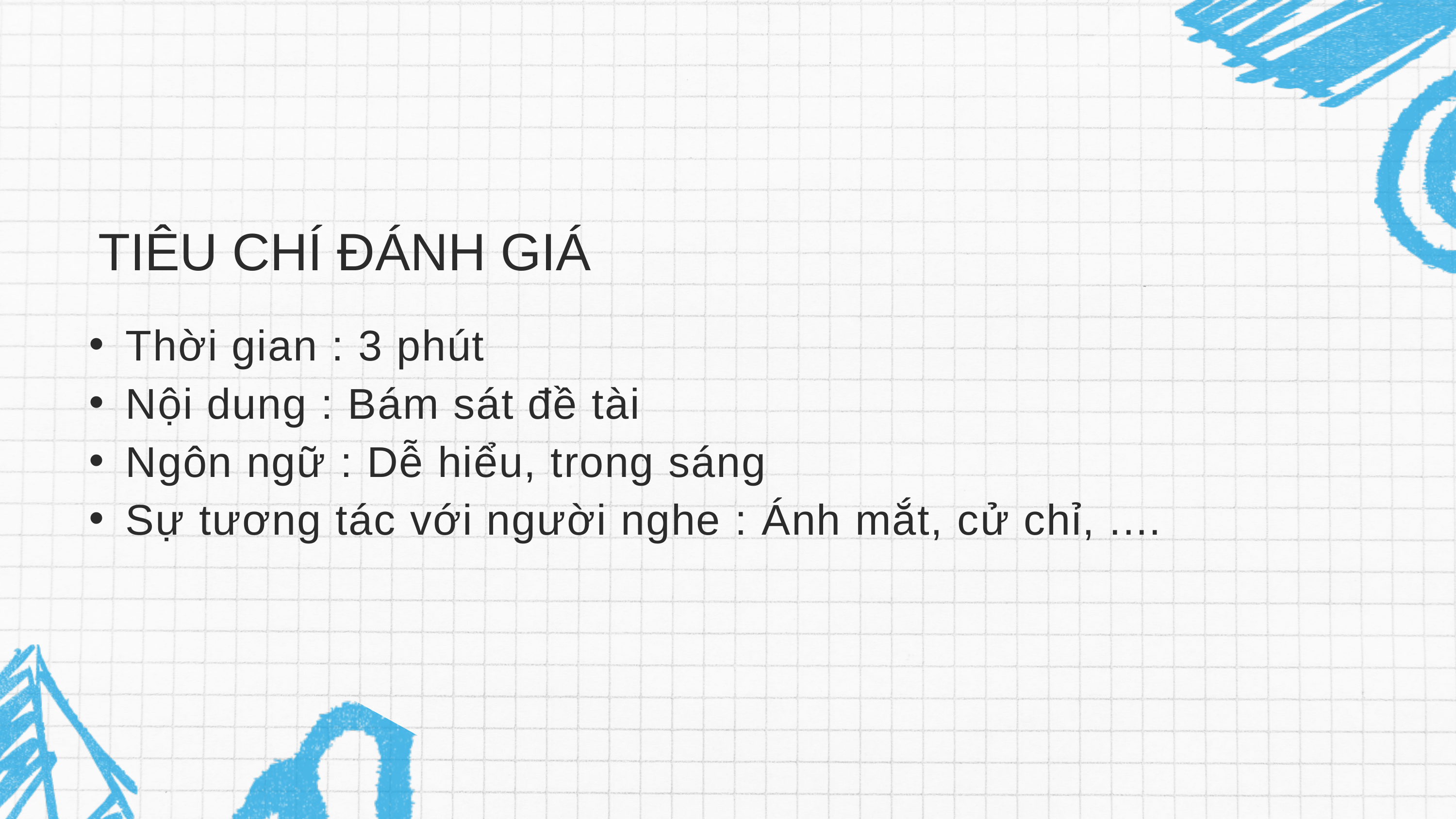

TIÊU CHÍ ĐÁNH GIÁ
Thời gian : 3 phút
Nội dung : Bám sát đề tài
Ngôn ngữ : Dễ hiểu, trong sáng
Sự tương tác với người nghe : Ánh mắt, cử chỉ, ....